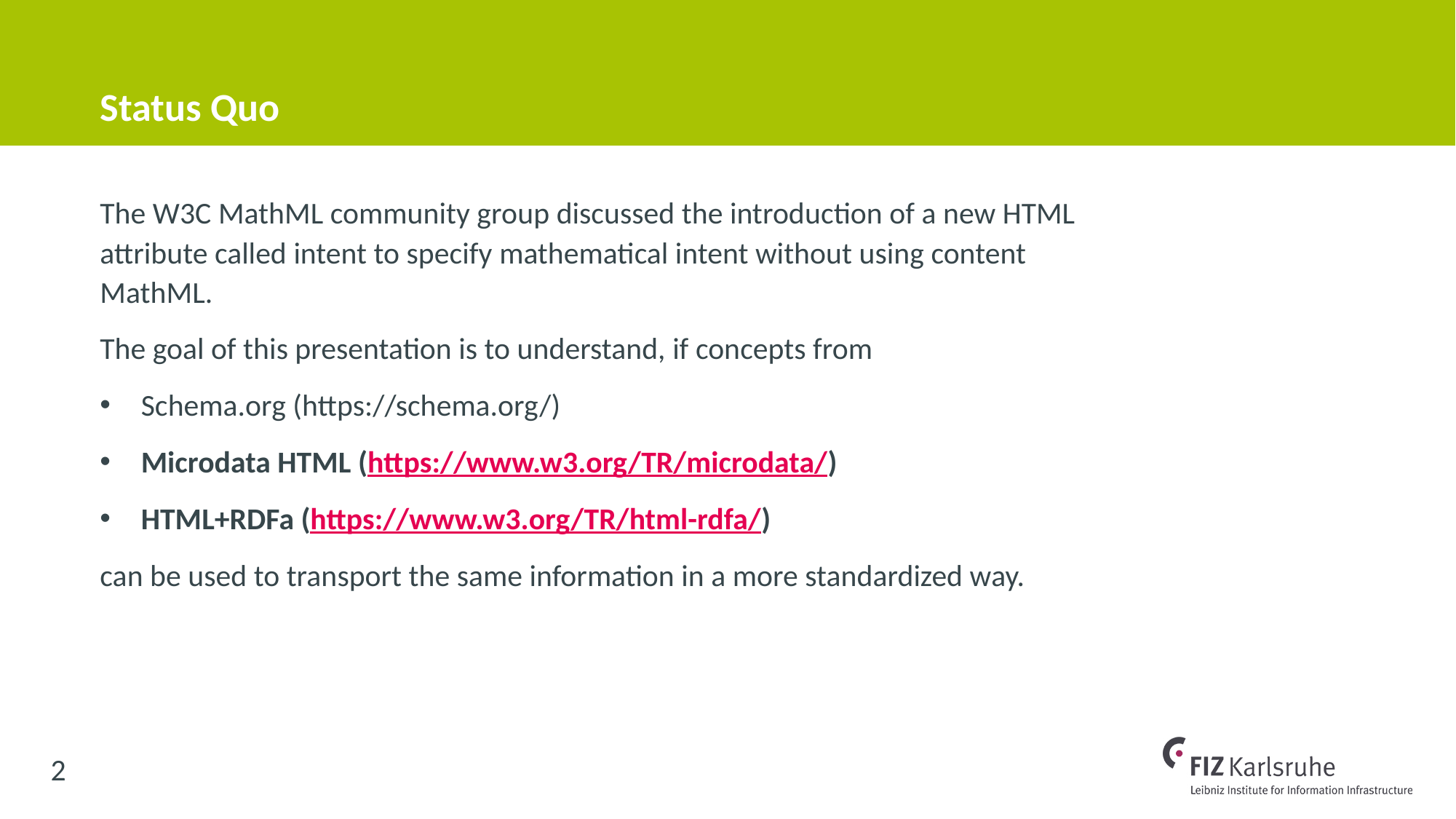

# Status Quo
The W3C MathML community group discussed the introduction of a new HTML attribute called intent to specify mathematical intent without using content MathML.
The goal of this presentation is to understand, if concepts from
Schema.org (https://schema.org/)
Microdata HTML (https://www.w3.org/TR/microdata/)
HTML+RDFa (https://www.w3.org/TR/html-rdfa/)
can be used to transport the same information in a more standardized way.

2